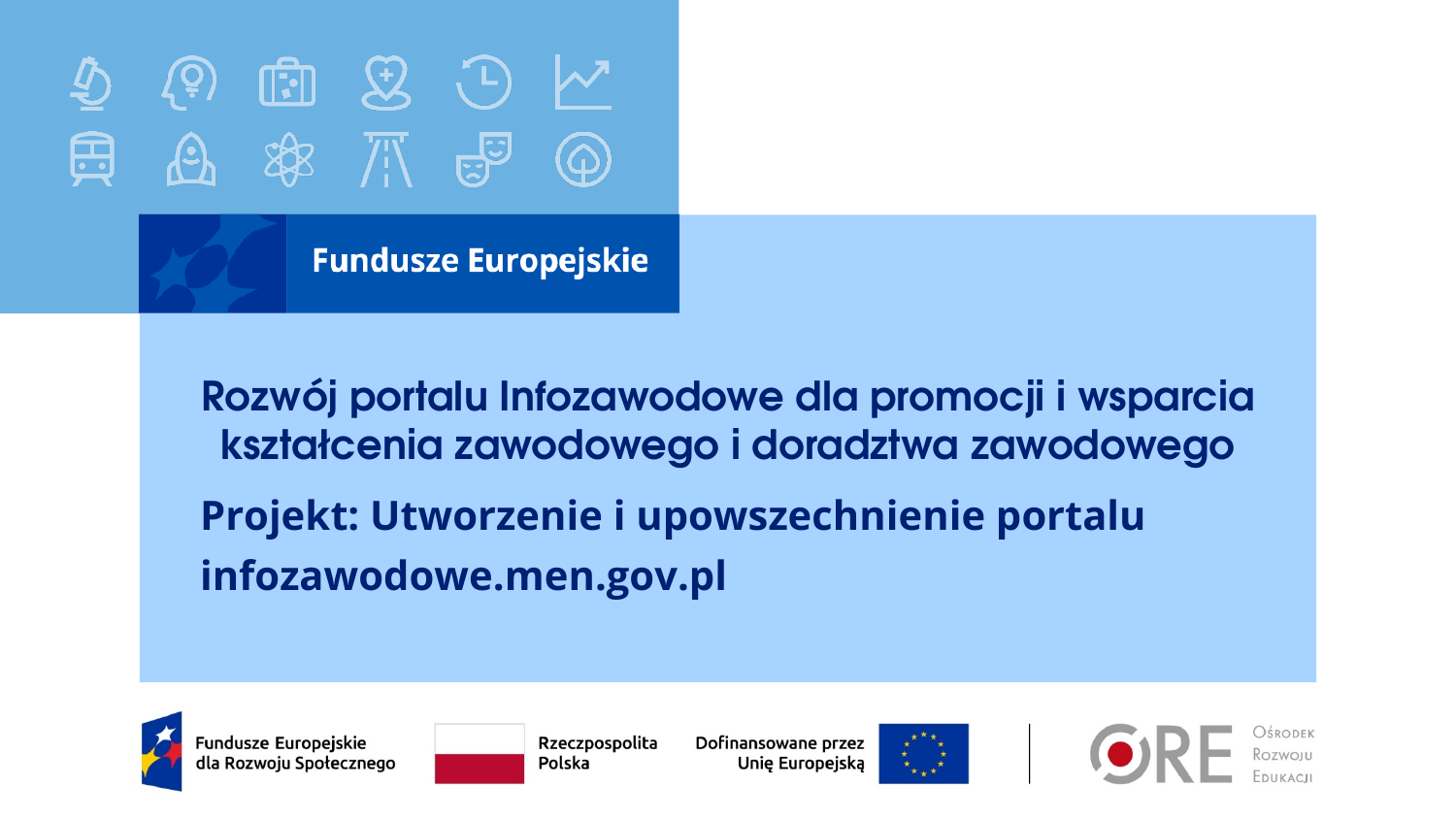

# Rozwój portalu Infozawodowe dla promocji i wsparcia kształcenia zawodowego i doradztwa zawodowego
Projekt: Utworzenie i upowszechnienie portalu infozawodowe.men.gov.pl